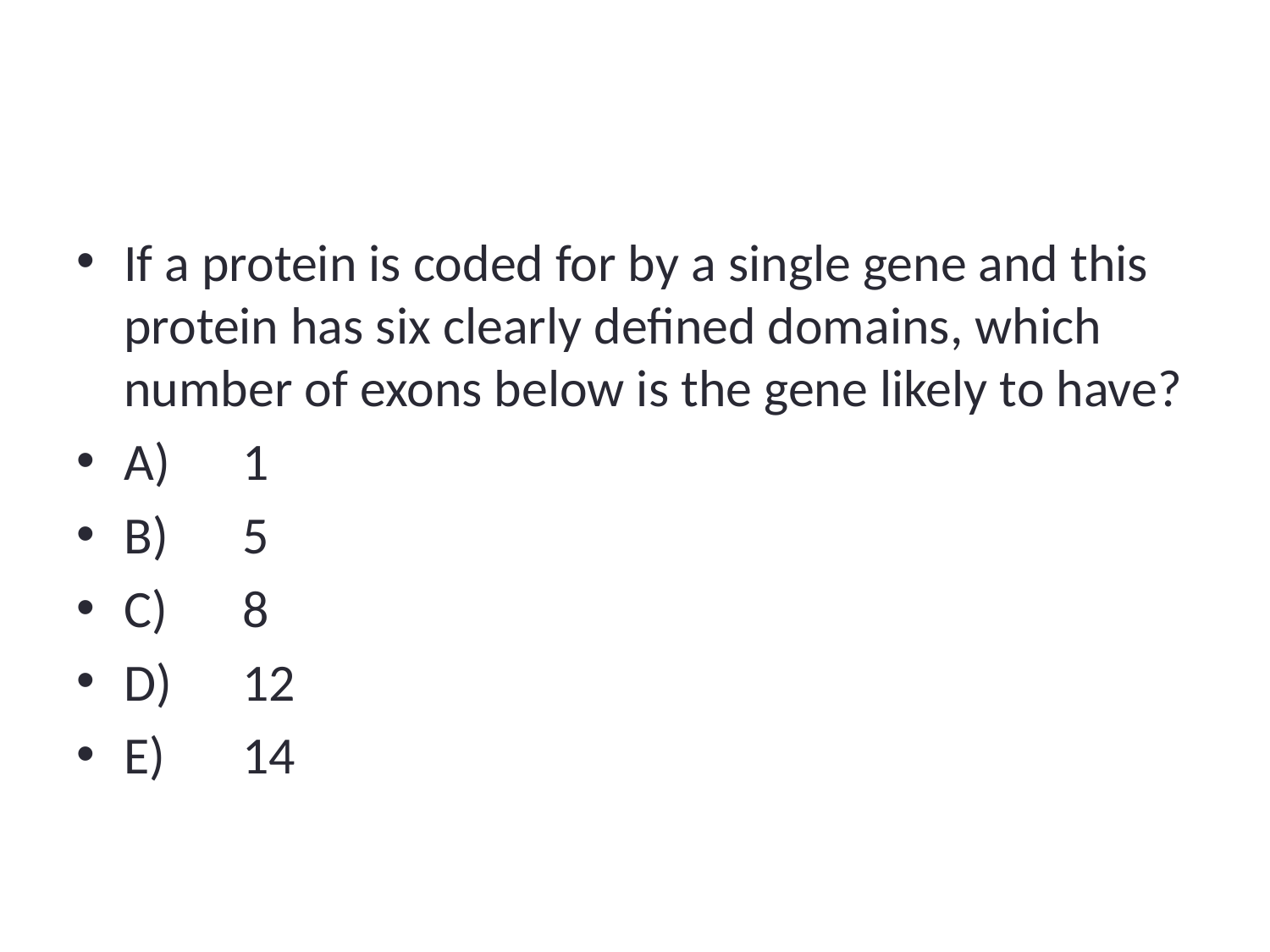

#
If a protein is coded for by a single gene and this protein has six clearly defined domains, which number of exons below is the gene likely to have?
A)	1
B)	5
C)	8
D)	12
E)	14